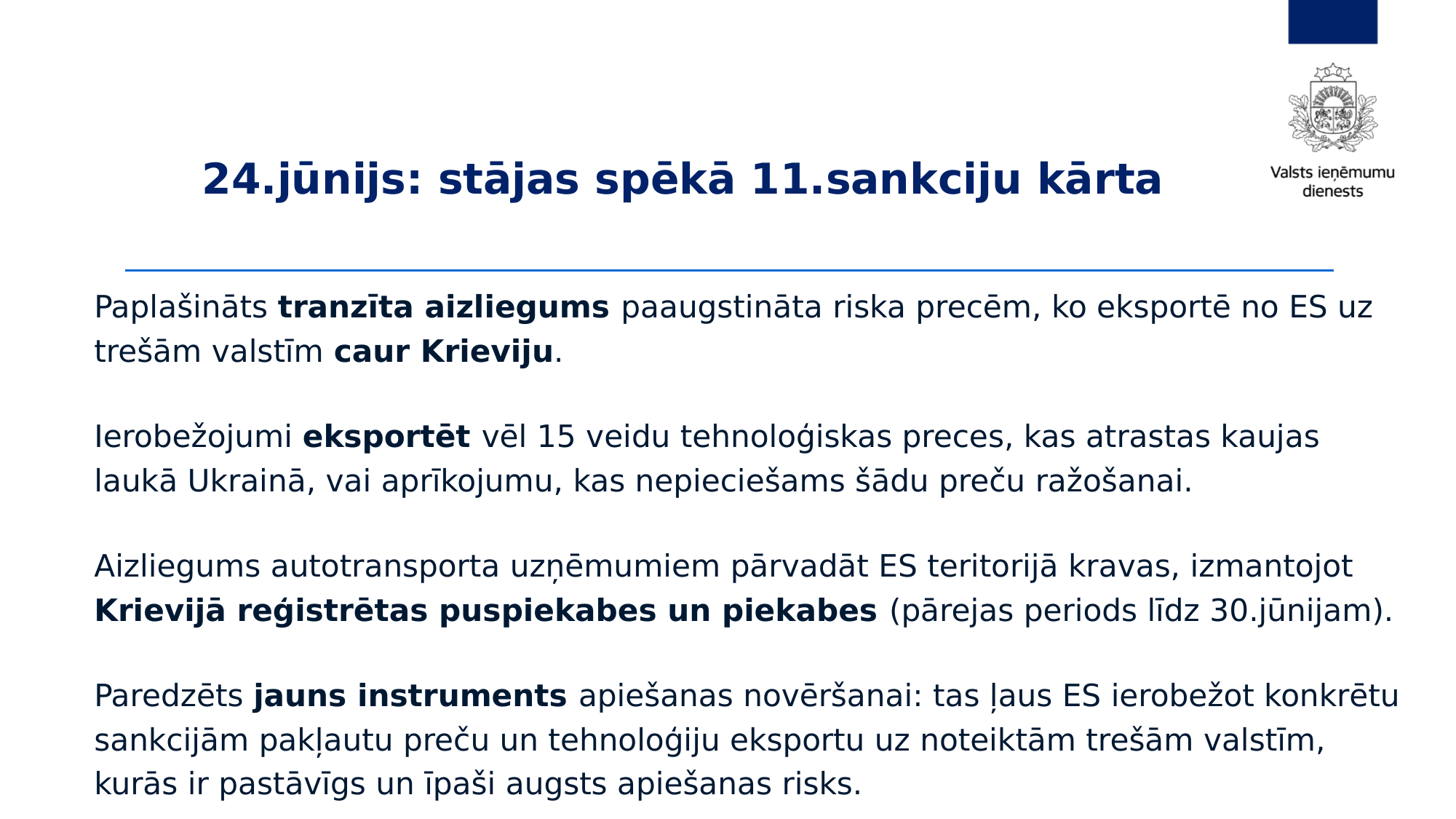

# 24.jūnijs: stājas spēkā 11.sankciju kārta
Paplašināts tranzīta aizliegums paaugstināta riska precēm, ko eksportē no ES uz trešām valstīm caur Krieviju.

Ierobežojumi eksportēt vēl 15 veidu tehnoloģiskas preces, kas atrastas kaujas laukā Ukrainā, vai aprīkojumu, kas nepieciešams šādu preču ražošanai.

Aizliegums autotransporta uzņēmumiem pārvadāt ES teritorijā kravas, izmantojot Krievijā reģistrētas puspiekabes un piekabes (pārejas periods līdz 30.jūnijam).

Paredzēts jauns instruments apiešanas novēršanai: tas ļaus ES ierobežot konkrētu sankcijām pakļautu preču un tehnoloģiju eksportu uz noteiktām trešām valstīm, kurās ir pastāvīgs un īpaši augsts apiešanas risks.